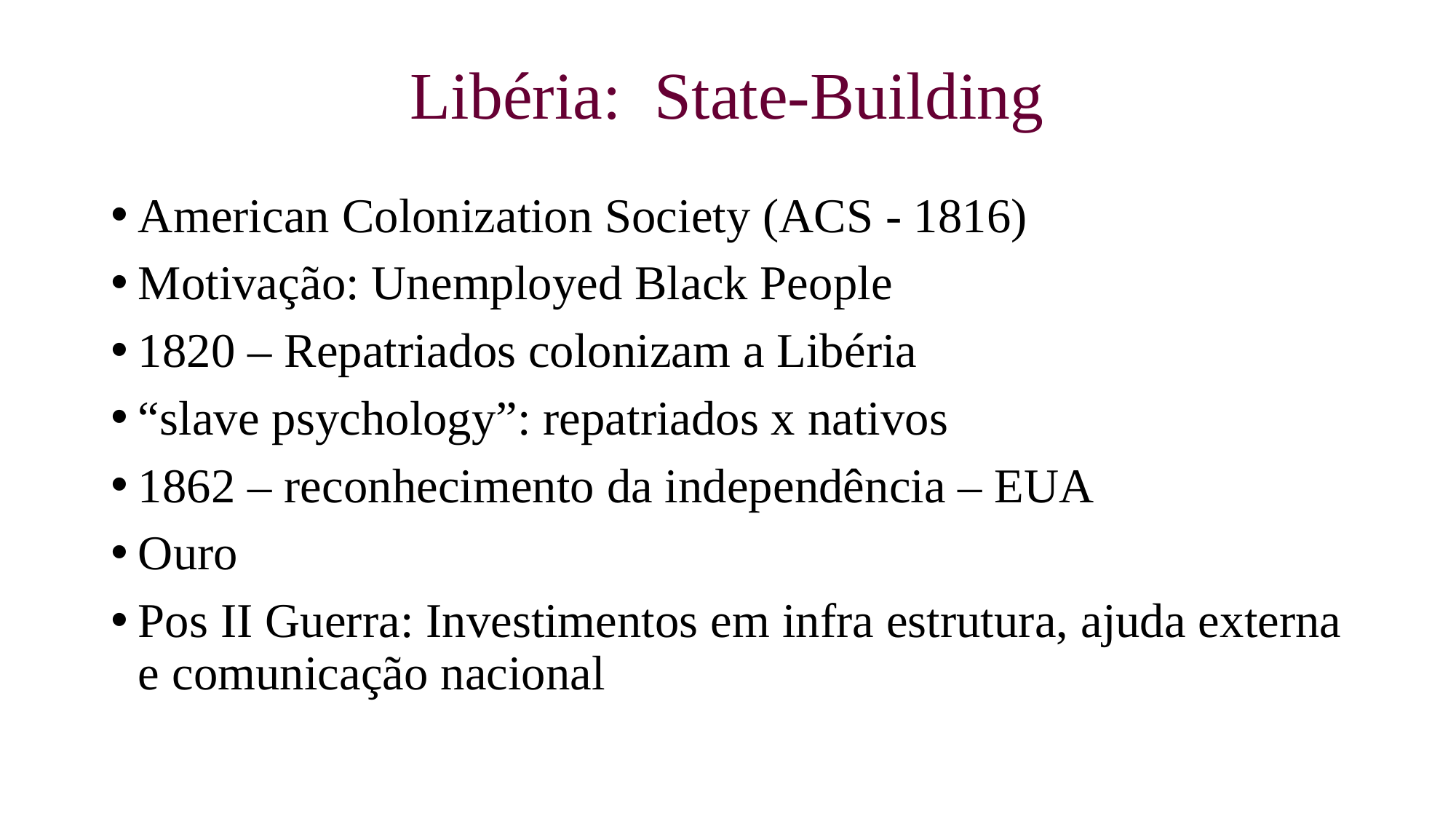

# Libéria:  State-Building
American Colonization Society (ACS - 1816)
Motivação: Unemployed Black People
1820 – Repatriados colonizam a Libéria
“slave psychology”: repatriados x nativos
1862 – reconhecimento da independência – EUA
Ouro
Pos II Guerra: Investimentos em infra estrutura, ajuda externa e comunicação nacional